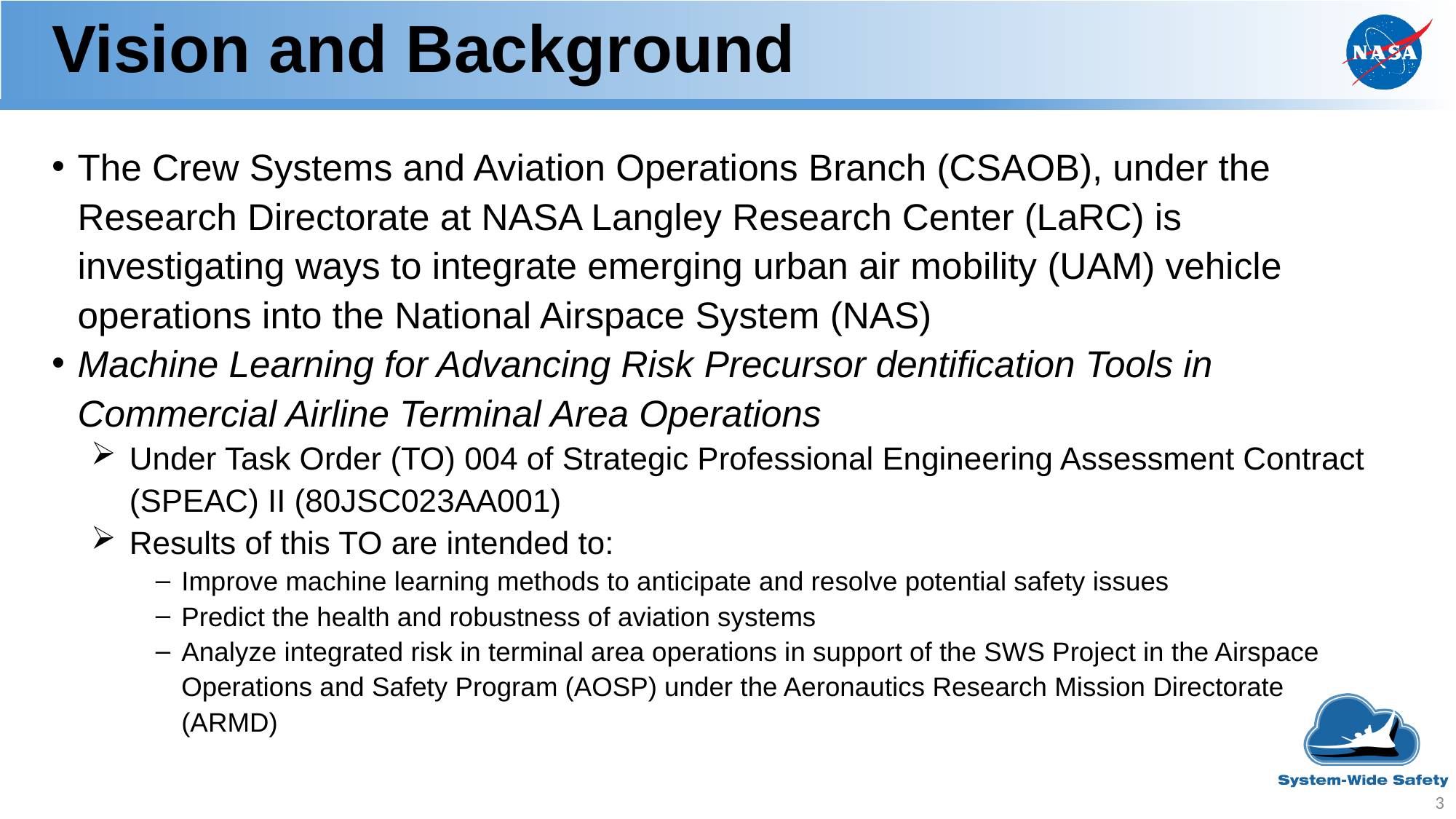

# Vision and Background
The Crew Systems and Aviation Operations Branch (CSAOB), under the Research Directorate at NASA Langley Research Center (LaRC) is investigating ways to integrate emerging urban air mobility (UAM) vehicle operations into the National Airspace System (NAS)
Machine Learning for Advancing Risk Precursor dentification Tools in Commercial Airline Terminal Area Operations
Under Task Order (TO) 004 of Strategic Professional Engineering Assessment Contract (SPEAC) II (80JSC023AA001)
Results of this TO are intended to:
Improve machine learning methods to anticipate and resolve potential safety issues
Predict the health and robustness of aviation systems
Analyze integrated risk in terminal area operations in support of the SWS Project in the Airspace Operations and Safety Program (AOSP) under the Aeronautics Research Mission Directorate (ARMD)
3